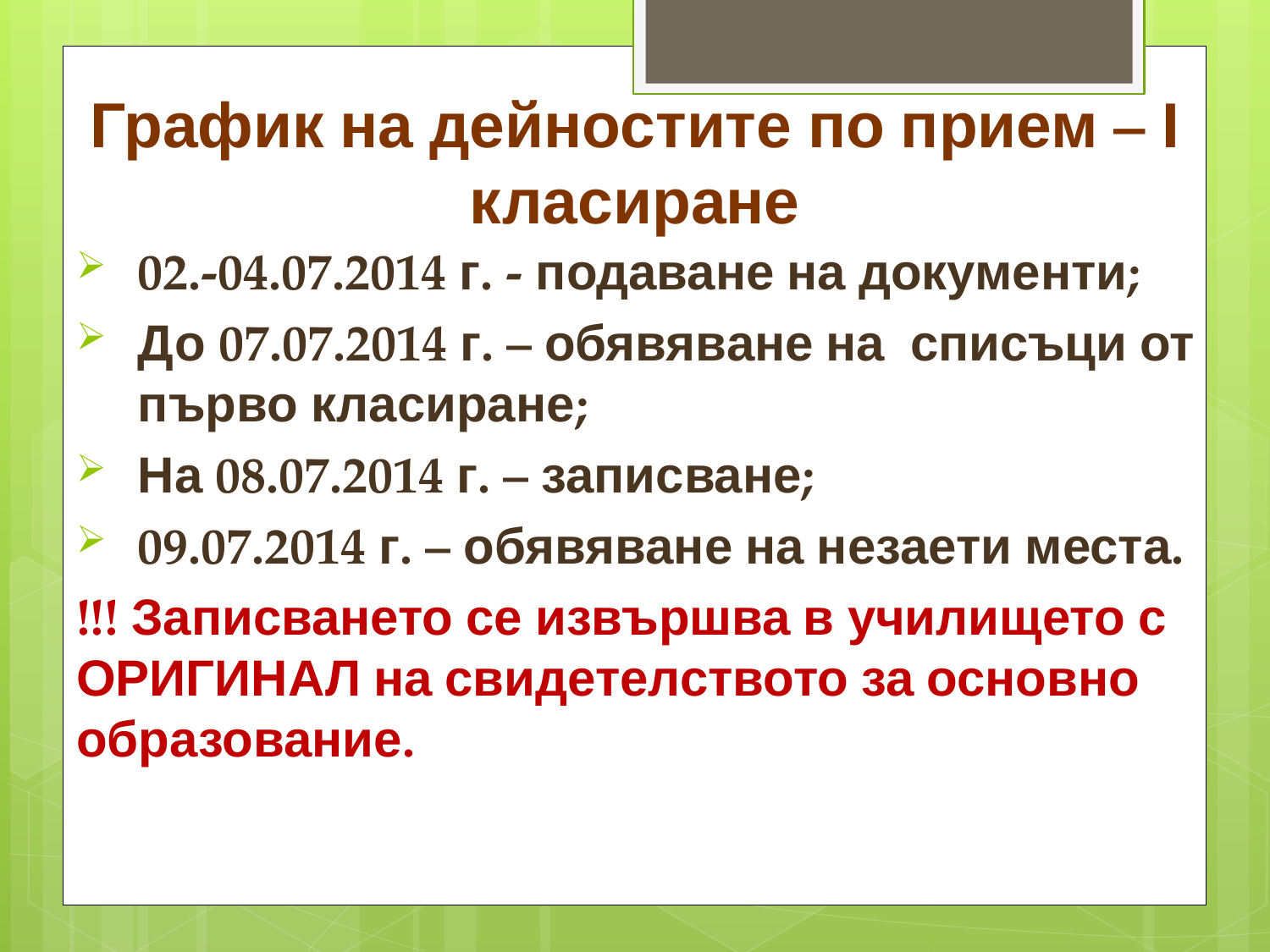

# График на дейностите по прием – І класиране
02.-04.07.2014 г. - подаване на документи;
До 07.07.2014 г. – обявяване на  списъци от първо класиране;
На 08.07.2014 г. – записване;
09.07.2014 г. – обявяване на незаети места.
!!! Записването се извършва в училището с ОРИГИНАЛ на свидетелството за основно образование.